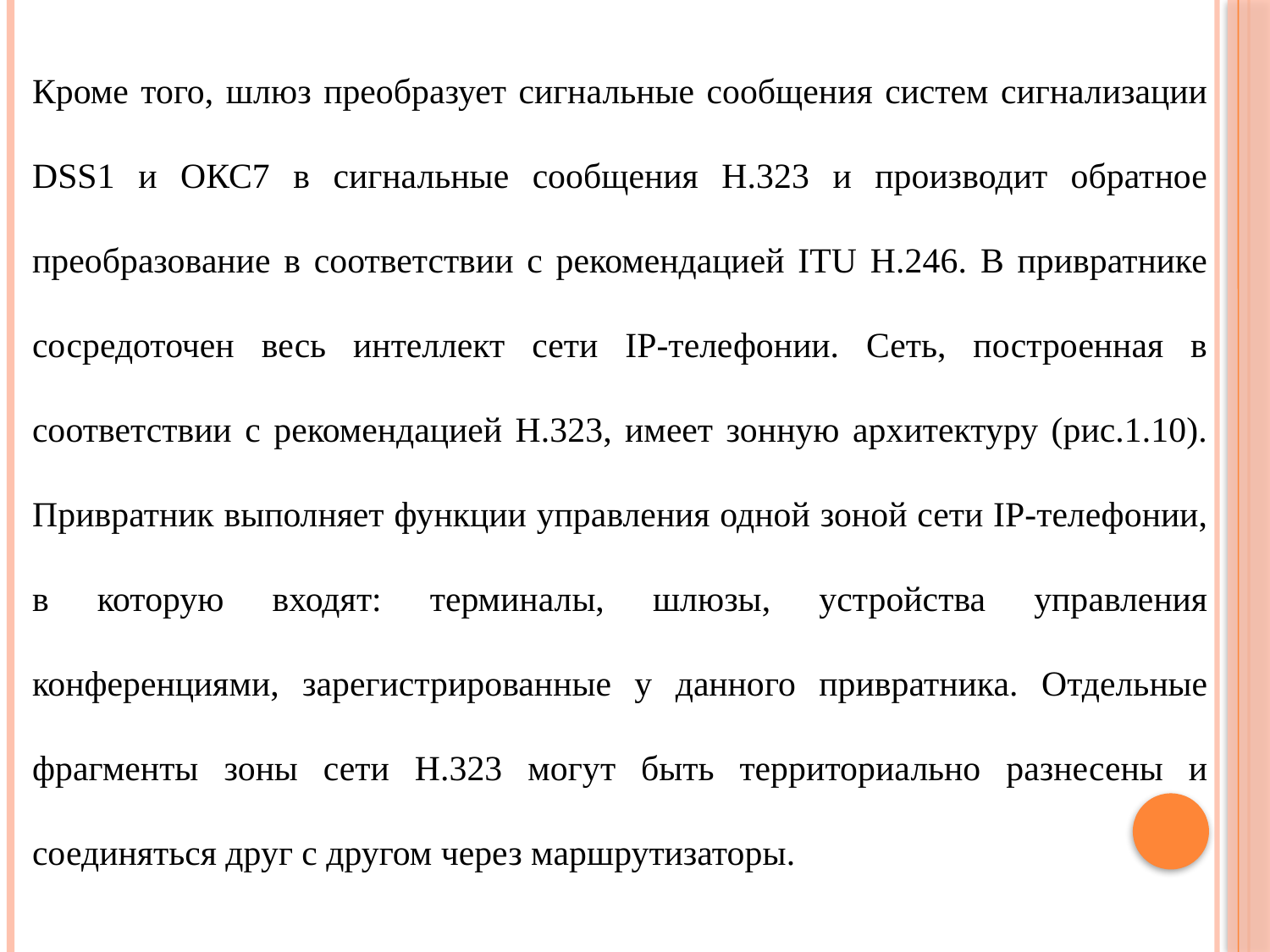

Кроме того, шлюз преобразует сигнальные сообщения систем сигнализации DSS1 и ОКС7 в сигнальные сообщения Н.323 и производит обратное преобразование в соответствии с рекомендацией ITU H.246. В привратнике сосредоточен весь интеллект сети IP-телефонии. Сеть, построенная в соответствии с рекомендацией Н.323, имеет зонную архитектуру (рис.1.10). Привратник выполняет функции управления одной зоной сети IP-телефонии, в которую входят: терминалы, шлюзы, устройства управления конференциями, зарегистрированные у данного привратника. Отдельные фрагменты зоны сети Н.323 могут быть территориально разнесены и соединяться друг с другом через маршрутизаторы.